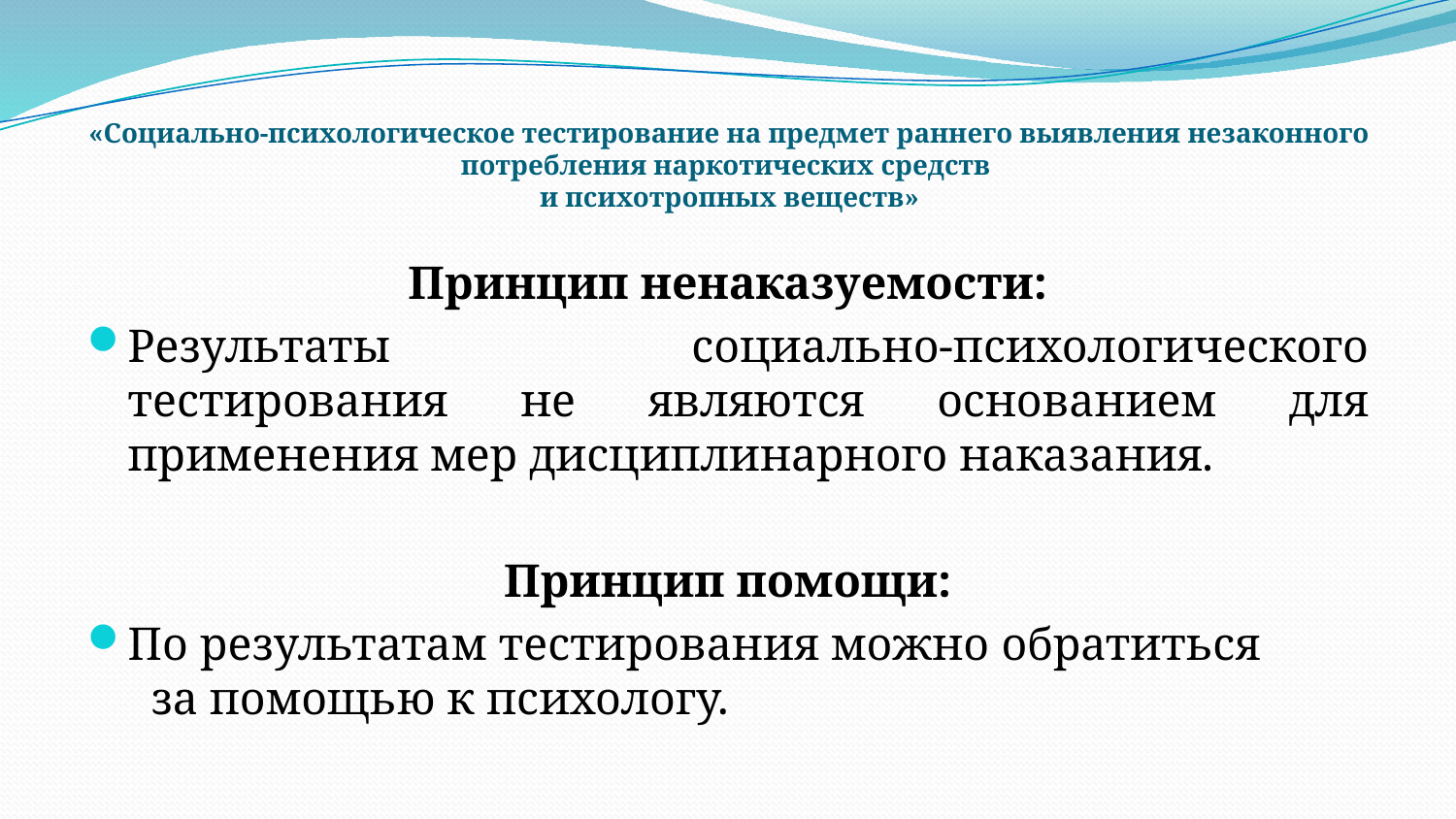

# «Социально-психологическое тестирование на предмет раннего выявления незаконного потребления наркотических средств и психотропных веществ»
Принцип ненаказуемости:
Результаты социально-психологического тестирования не являются основанием для применения мер дисциплинарного наказания.

Принцип помощи:
По результатам тестирования можно обратиться            за помощью к психологу.